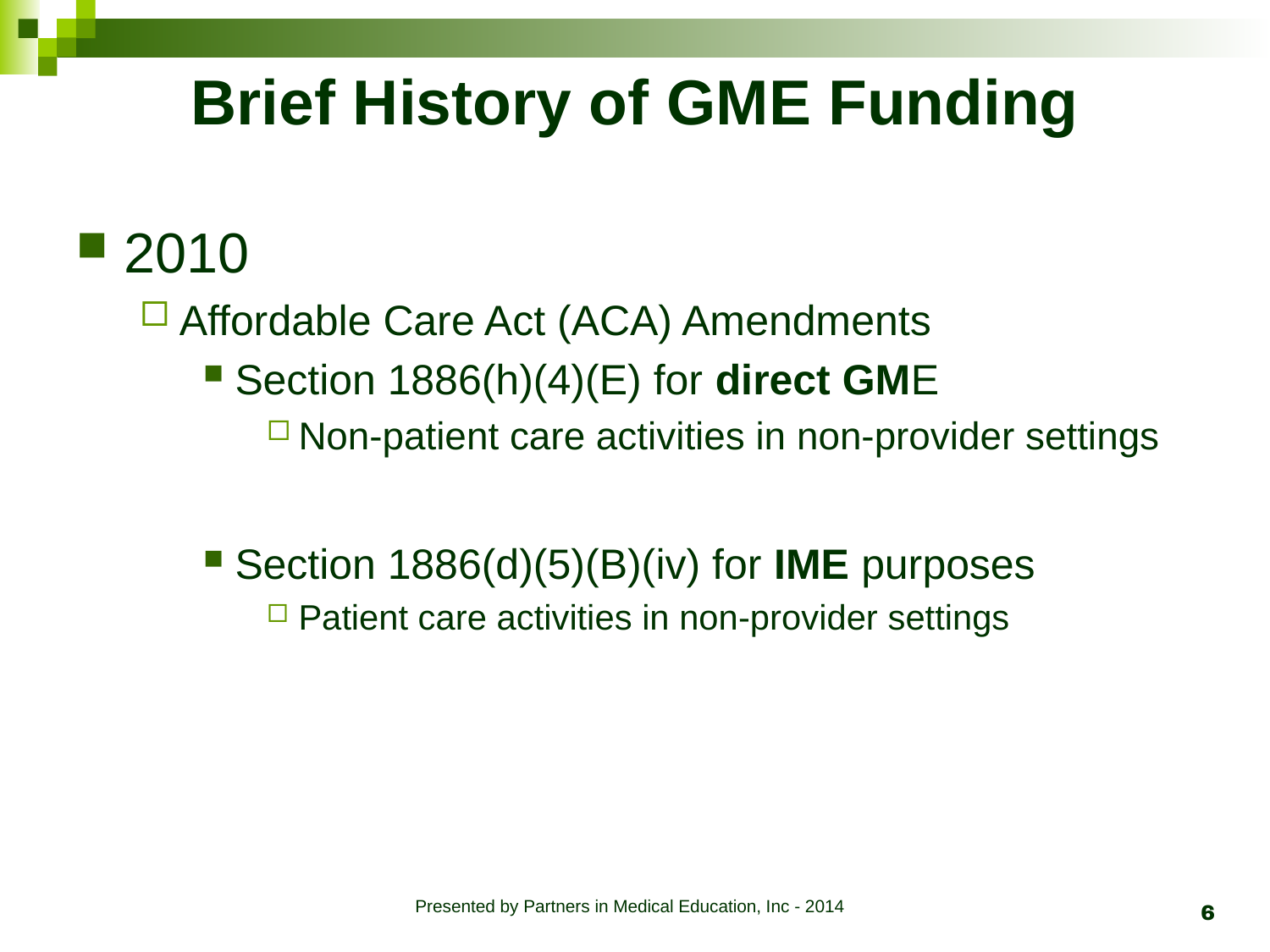

# Brief History of GME Funding
2010
Affordable Care Act (ACA) Amendments
Section 1886(h)(4)(E) for direct GME
Non-patient care activities in non-provider settings

Section 1886(d)(5)(B)(iv) for IME purposes
Patient care activities in non-provider settings
6
Presented by Partners in Medical Education, Inc - 2014